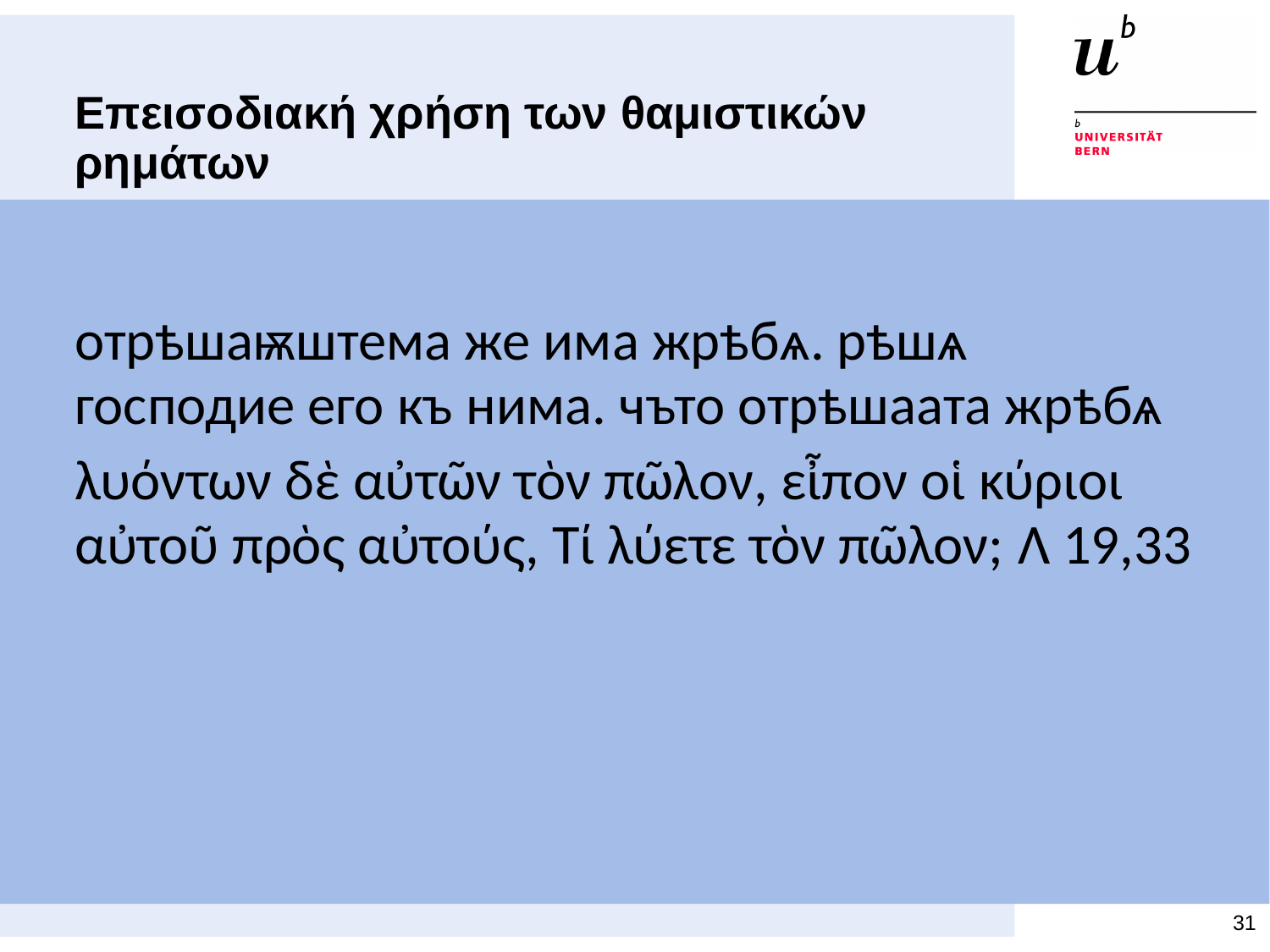

# Επεισοδιακή χρήση των θαμιστικών ρημάτων

отрѣшаѭштема же има жрѣбѧ. рѣшѧ господие его къ нима. чъто отрѣшаата жрѣбѧ
λυόντων δὲ αὐτῶν τὸν πῶλον, εἶπον οἱ κύριοι αὐτοῦ πρὸς αὐτούς, Τί λύετε τὸν πῶλον; Λ 19,33

31